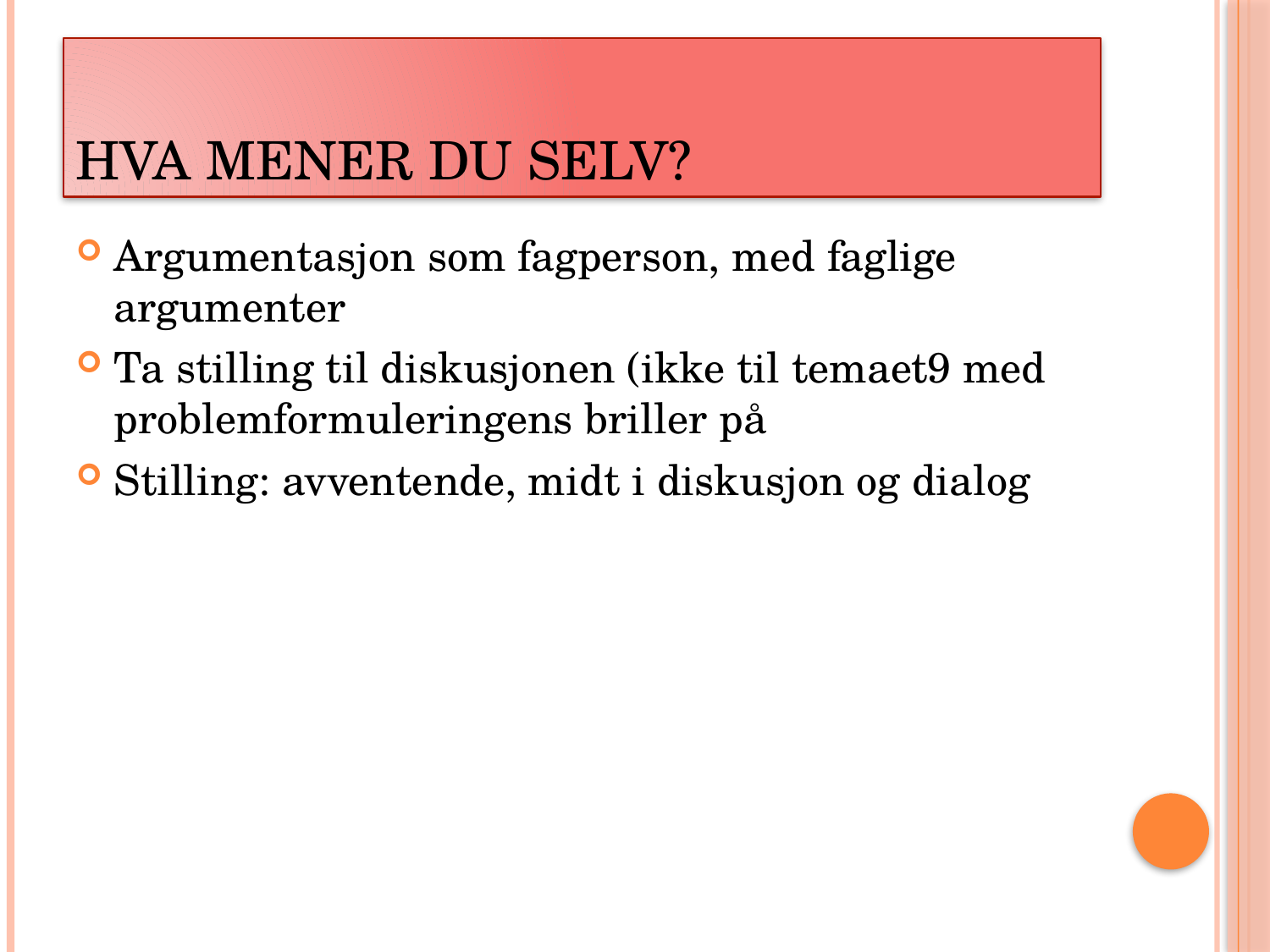

# Hva mener du selv?
Argumentasjon som fagperson, med faglige argumenter
Ta stilling til diskusjonen (ikke til temaet9 med problemformuleringens briller på
Stilling: avventende, midt i diskusjon og dialog